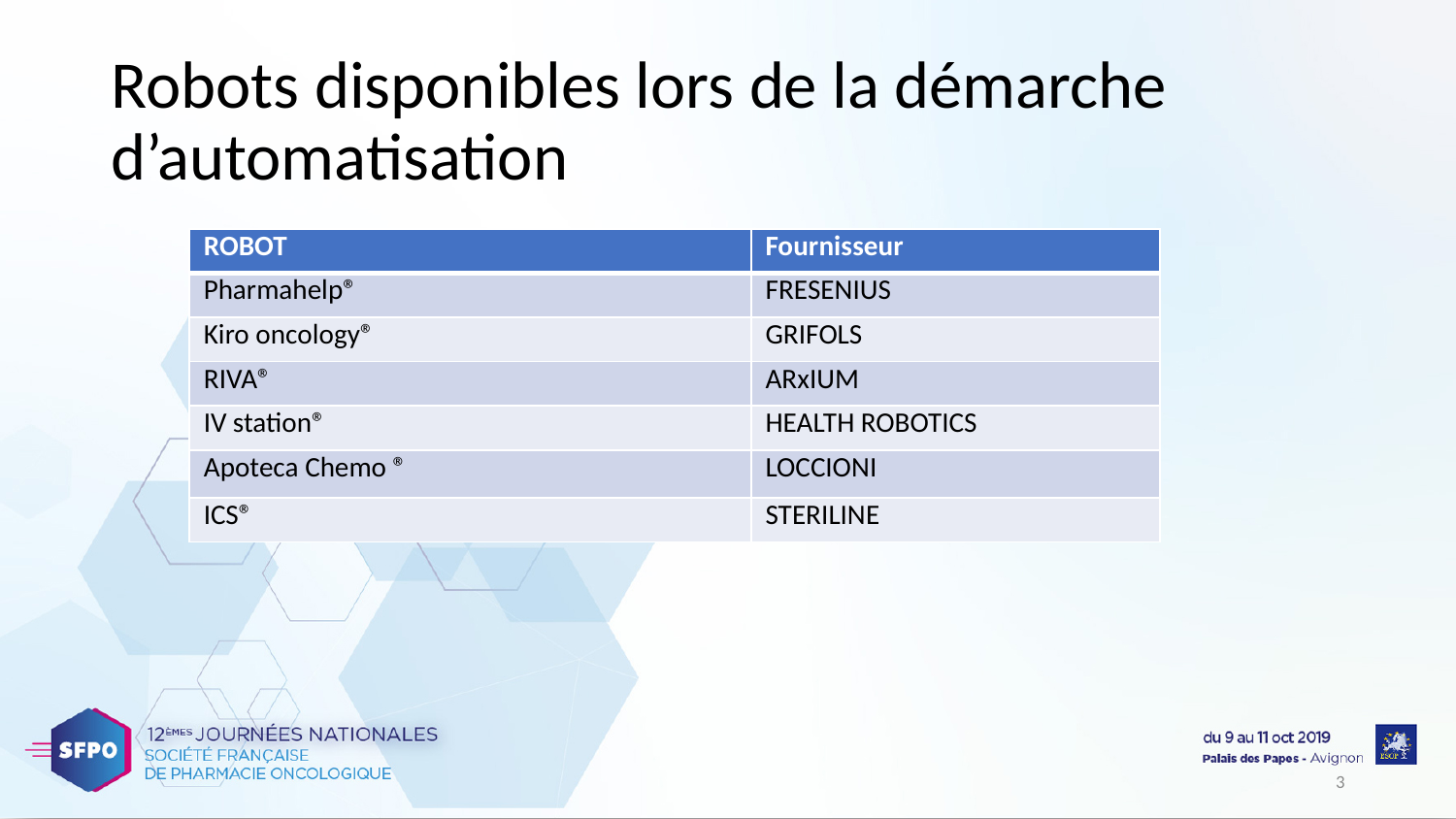

# Robots disponibles lors de la démarche d’automatisation

| ROBOT | Fournisseur |
| --- | --- |
| Pharmahelp® | FRESENIUS |
| Kiro oncology® | GRIFOLS |
| RIVA® | ARxIUM |
| IV station® | HEALTH ROBOTICS |
| Apoteca Chemo ® | LOCCIONI |
| ICS® | STERILINE |
3